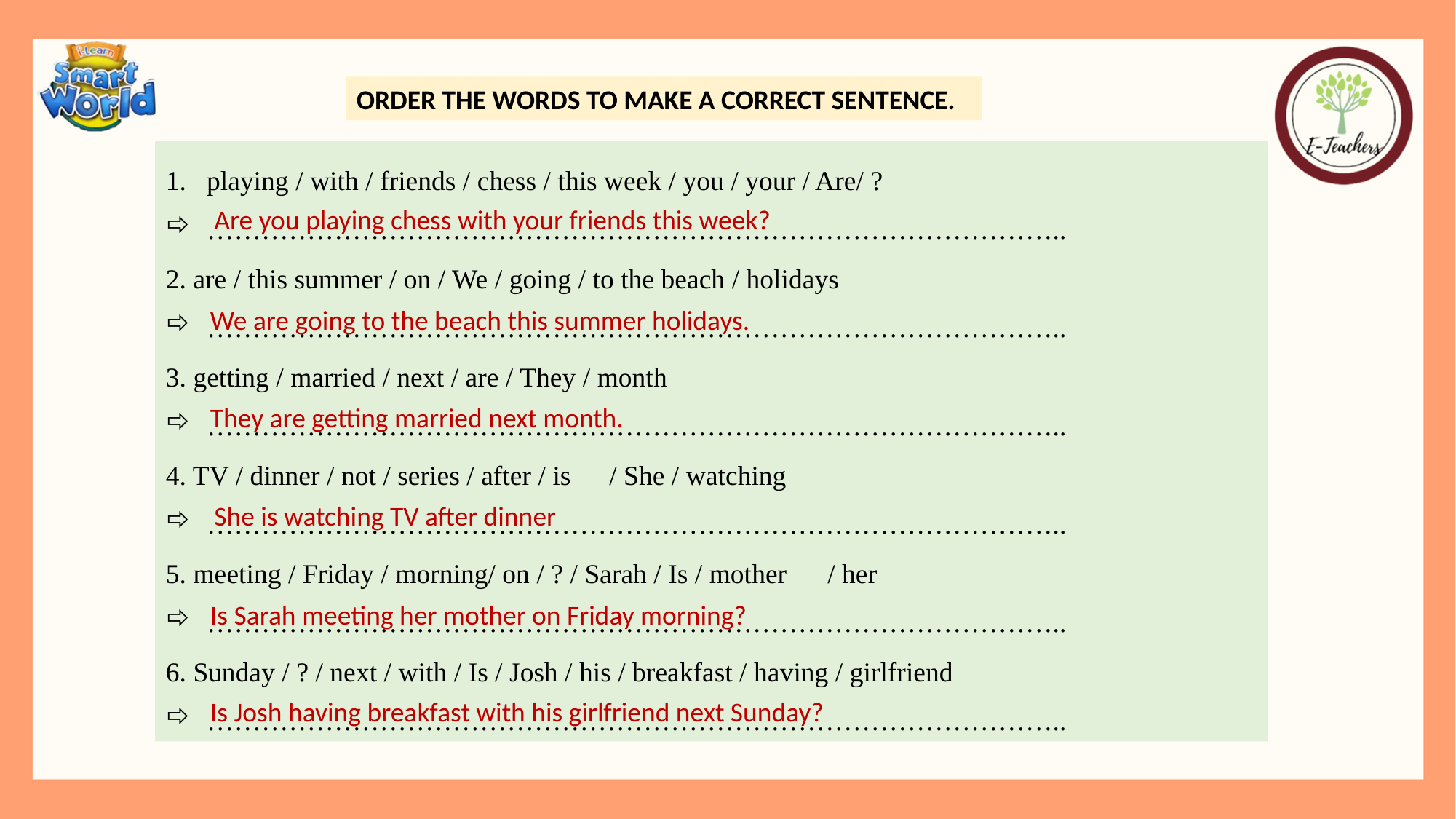

ORDER THE WORDS TO MAKE A CORRECT SENTENCE.
playing / with / friends / chess / this week / you / your / Are/ ?
…………………………………………………………………………………..
2. are / this summer / on / We / going / to the beach / holidays
…………………………………………………………………………………..
3. getting / married / next / are / They / month
…………………………………………………………………………………..
4. TV / dinner / not / series / after / is	 / She / watching
…………………………………………………………………………………..
5. meeting / Friday / morning/ on / ? / Sarah / Is / mother	 / her
…………………………………………………………………………………..
6. Sunday / ? / next / with / Is / Josh / his / breakfast / having / girlfriend
…………………………………………………………………………………..
Are you playing chess with your friends this week?
We are going to the beach this summer holidays.
They are getting married next month.
She is watching TV after dinner
Is Sarah meeting her mother on Friday morning?
Is Josh having breakfast with his girlfriend next Sunday?